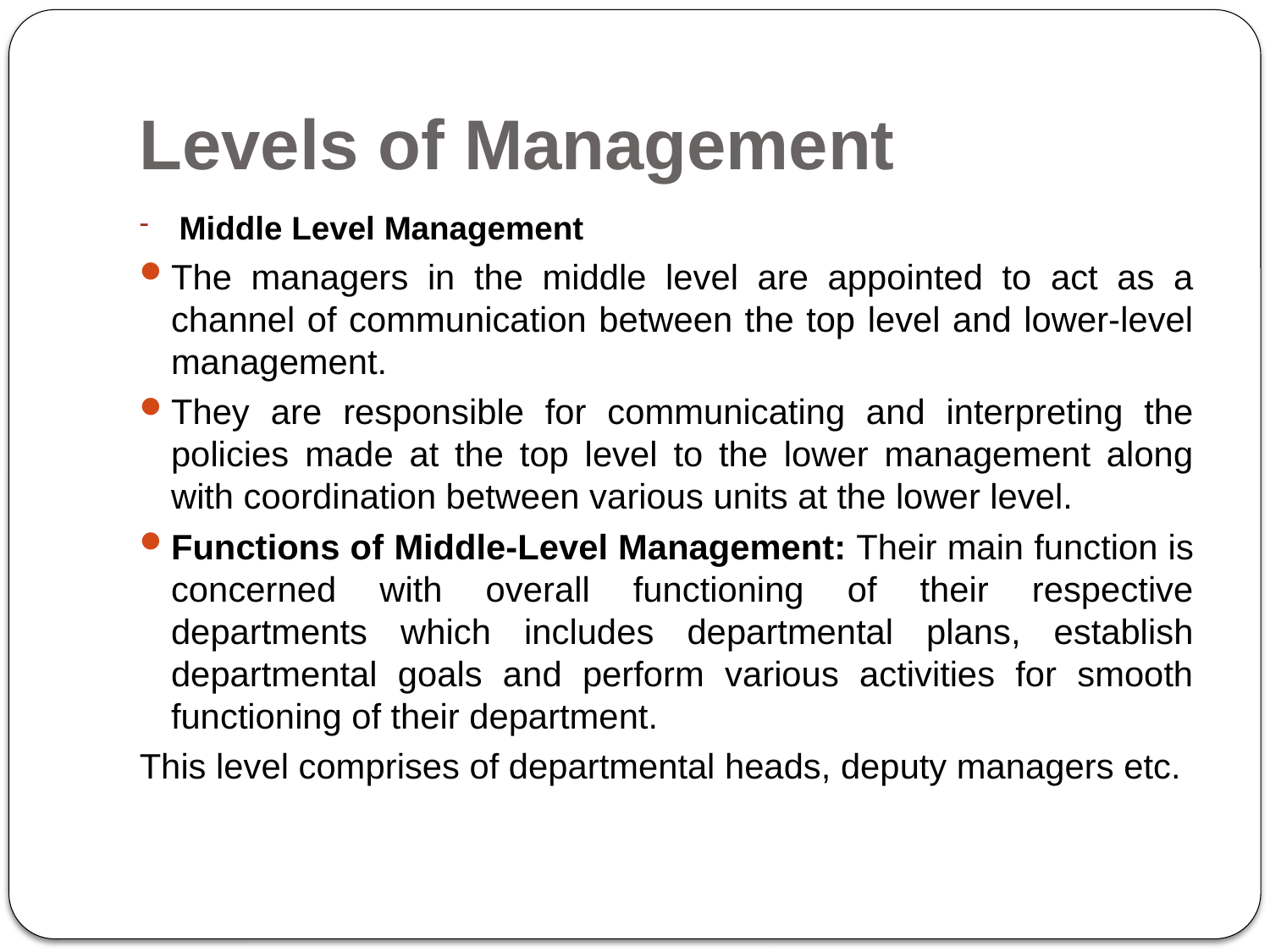

# Levels of Management
Middle Level Management
The managers in the middle level are appointed to act as a channel of communication between the top level and lower-level management.
They are responsible for communicating and interpreting the policies made at the top level to the lower management along with coordination between various units at the lower level.
Functions of Middle-Level Management: Their main function is concerned with overall functioning of their respective departments which includes departmental plans, establish departmental goals and perform various activities for smooth functioning of their department.
This level comprises of departmental heads, deputy managers etc.